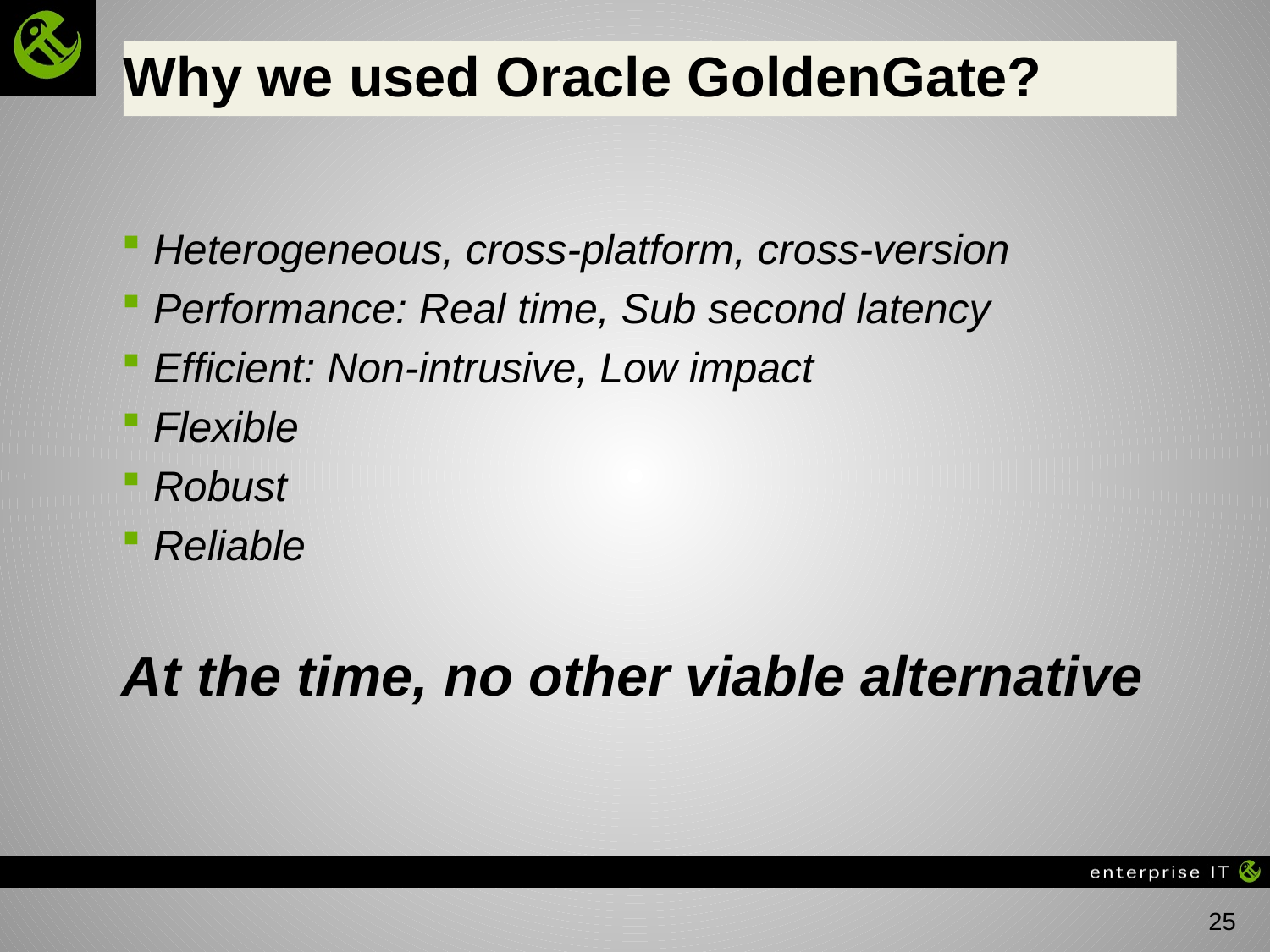

# Why we used Oracle GoldenGate?
Heterogeneous, cross-platform, cross-version
Performance: Real time, Sub second latency
Efficient: Non-intrusive, Low impact
Flexible
Robust
Reliable

At the time, no other viable alternative